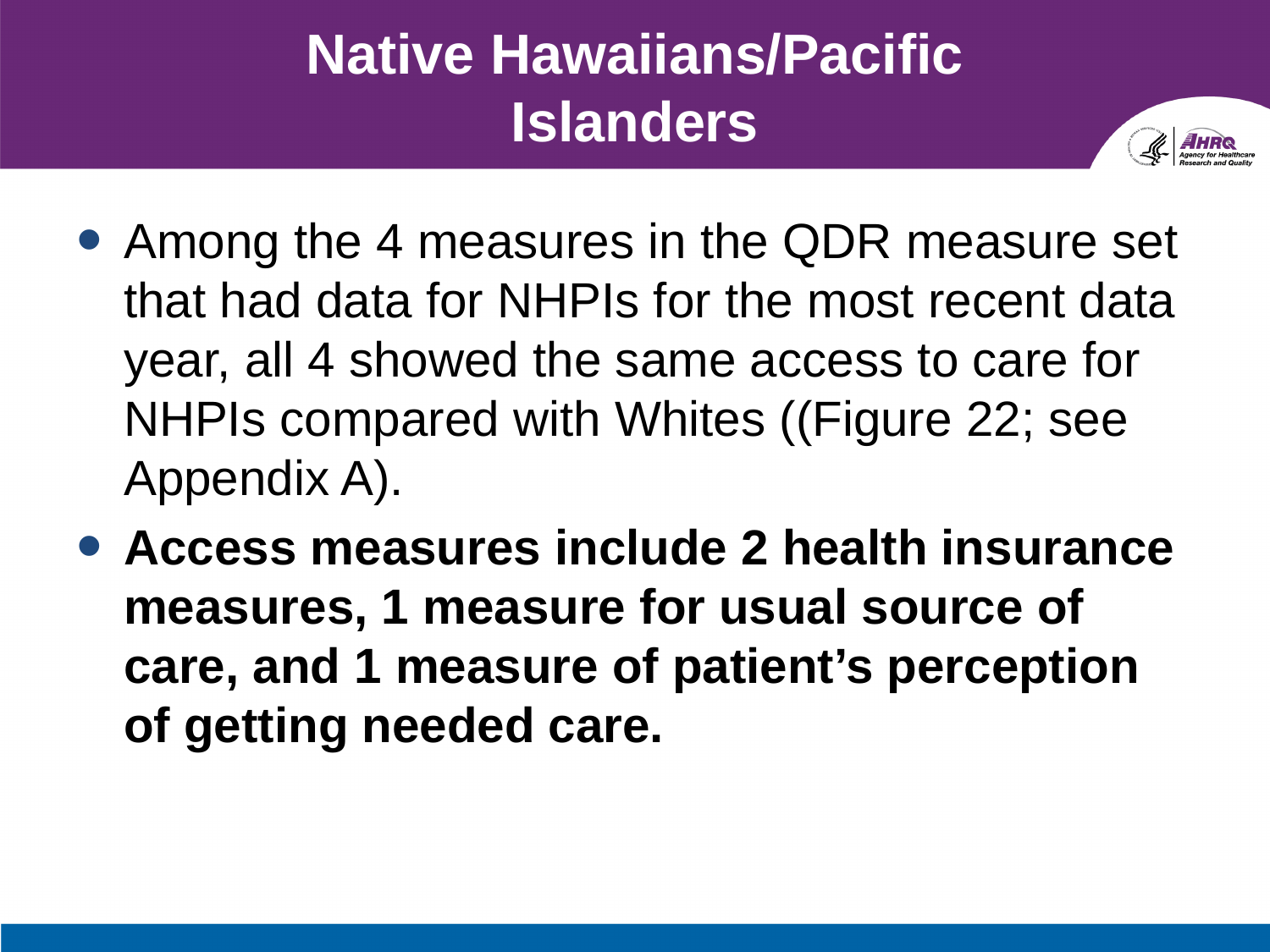

# Native Hawaiians/Pacific Islanders
Among the 4 measures in the QDR measure set that had data for NHPIs for the most recent data year, all 4 showed the same access to care for NHPIs compared with Whites ((Figure 22; see Appendix A).
Access measures include 2 health insurance measures, 1 measure for usual source of care, and 1 measure of patient’s perception of getting needed care.